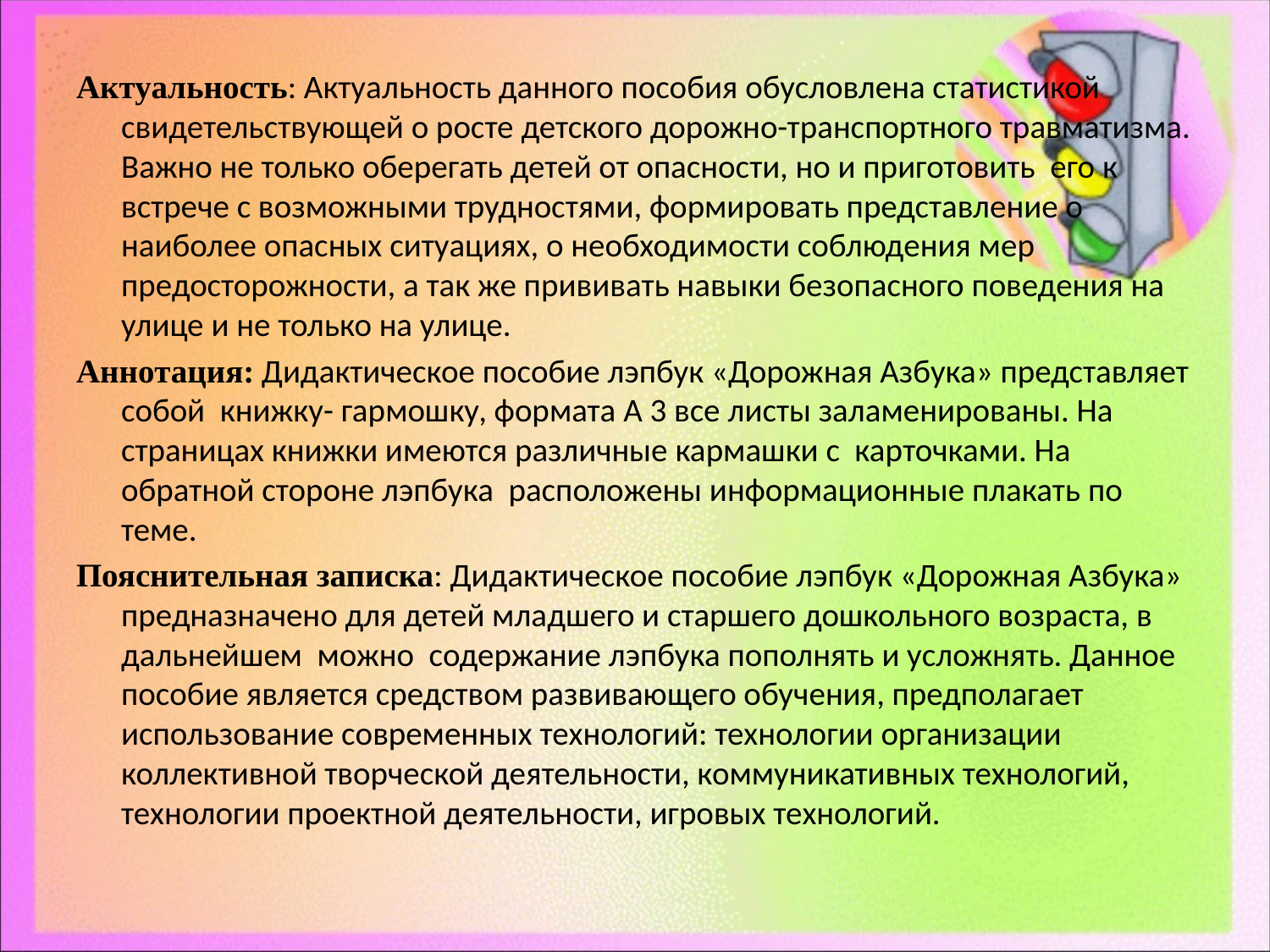

Актуальность: Актуальность данного пособия обусловлена статистикой свидетельствующей о росте детского дорожно-транспортного травматизма. Важно не только оберегать детей от опасности, но и приготовить  его к встрече с возможными трудностями, формировать представление о наиболее опасных ситуациях, о необходимости соблюдения мер предосторожности, а так же прививать навыки безопасного поведения на улице и не только на улице.
Аннотация: Дидактическое пособие лэпбук «Дорожная Азбука» представляет собой  книжку- гармошку, формата А 3 все листы заламенированы. На страницах книжки имеются различные кармашки с  карточками. На обратной стороне лэпбука  расположены информационные плакать по  теме.
Пояснительная записка: Дидактическое пособие лэпбук «Дорожная Азбука» предназначено для детей младшего и старшего дошкольного возраста, в дальнейшем  можно  содержание лэпбука пополнять и усложнять. Данное пособие является средством развивающего обучения, предполагает использование современных технологий: технологии организации коллективной творческой деятельности, коммуникативных технологий, технологии проектной деятельности, игровых технологий.